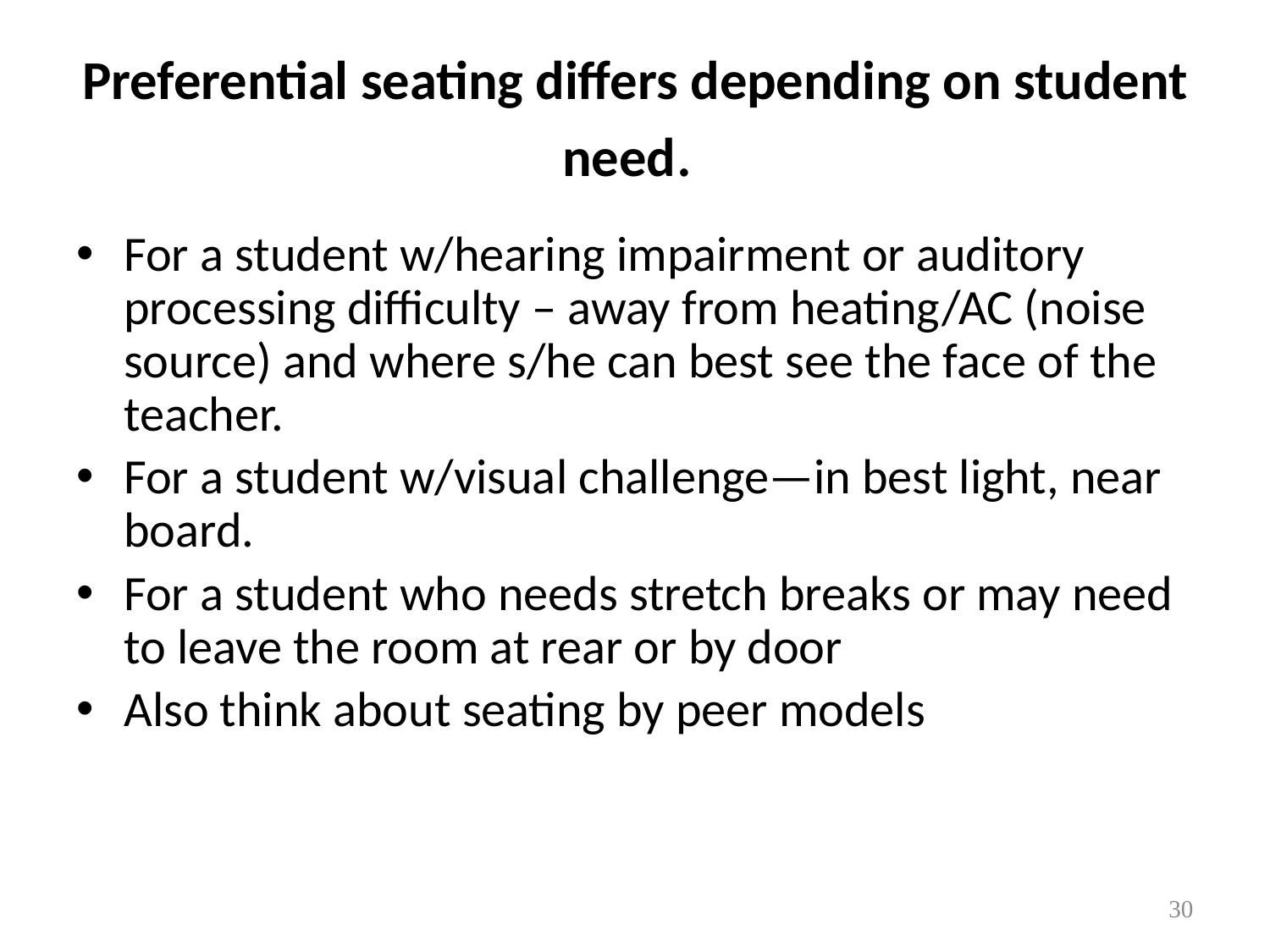

# Preferential seating differs depending on student need.
For a student w/hearing impairment or auditory processing difficulty – away from heating/AC (noise source) and where s/he can best see the face of the teacher.
For a student w/visual challenge—in best light, near board.
For a student who needs stretch breaks or may need to leave the room at rear or by door
Also think about seating by peer models
30